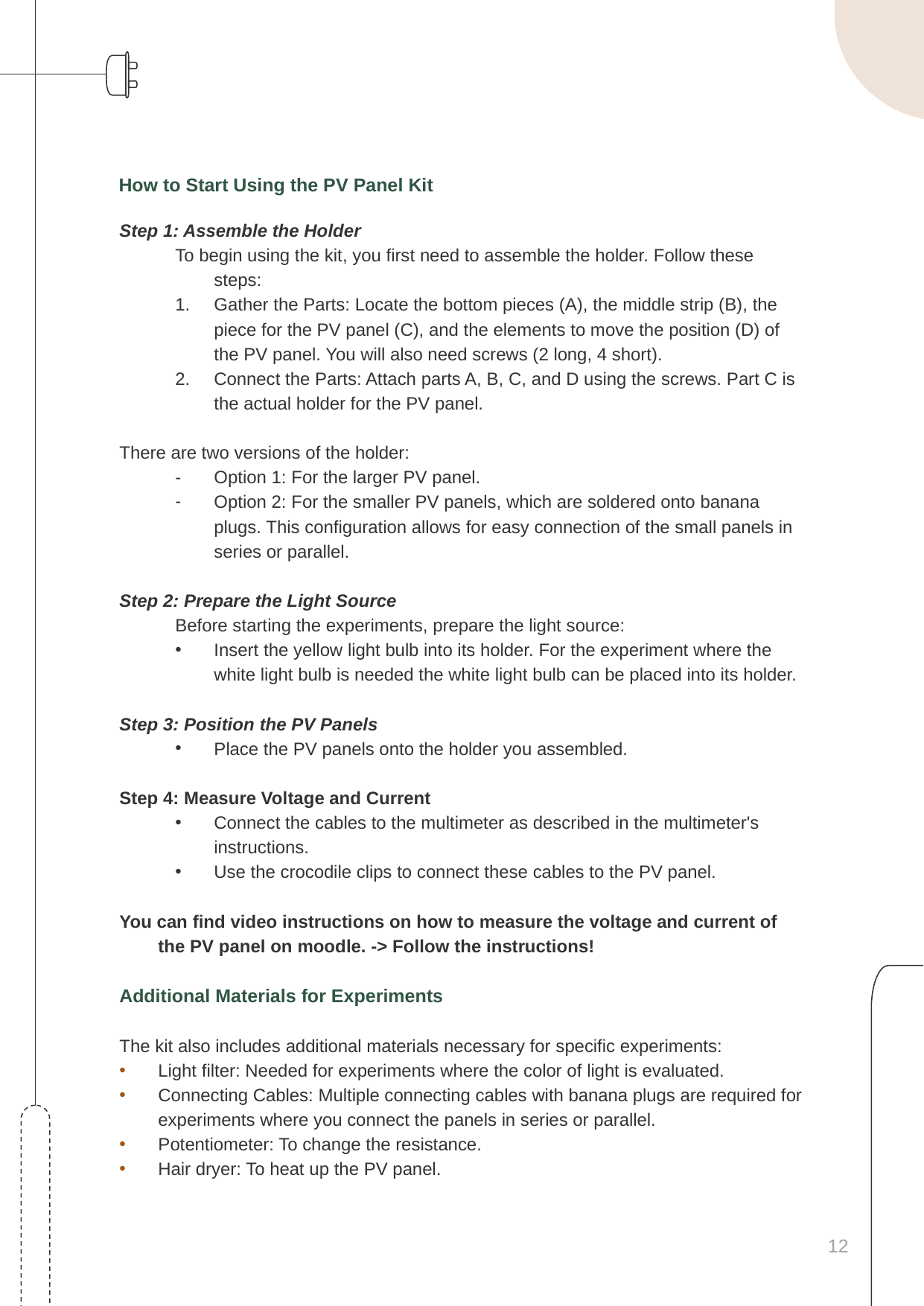

How to Start Using the PV Panel Kit
Step 1: Assemble the Holder
To begin using the kit, you first need to assemble the holder. Follow these steps:
Gather the Parts: Locate the bottom pieces (A), the middle strip (B), the piece for the PV panel (C), and the elements to move the position (D) of the PV panel. You will also need screws (2 long, 4 short).
Connect the Parts: Attach parts A, B, C, and D using the screws. Part C is the actual holder for the PV panel.

There are two versions of the holder:
-	Option 1: For the larger PV panel.
Option 2: For the smaller PV panels, which are soldered onto banana plugs. This configuration allows for easy connection of the small panels in series or parallel.

Step 2: Prepare the Light Source
Before starting the experiments, prepare the light source:
Insert the yellow light bulb into its holder. For the experiment where the white light bulb is needed the white light bulb can be placed into its holder.

Step 3: Position the PV Panels
Place the PV panels onto the holder you assembled.

Step 4: Measure Voltage and Current
Connect the cables to the multimeter as described in the multimeter's instructions.
Use the crocodile clips to connect these cables to the PV panel.

You can find video instructions on how to measure the voltage and current of the PV panel on moodle. -> Follow the instructions!

Additional Materials for Experiments

The kit also includes additional materials necessary for specific experiments:
Light filter: Needed for experiments where the color of light is evaluated.
Connecting Cables: Multiple connecting cables with banana plugs are required for experiments where you connect the panels in series or parallel.
Potentiometer: To change the resistance.
Hair dryer: To heat up the PV panel.

12